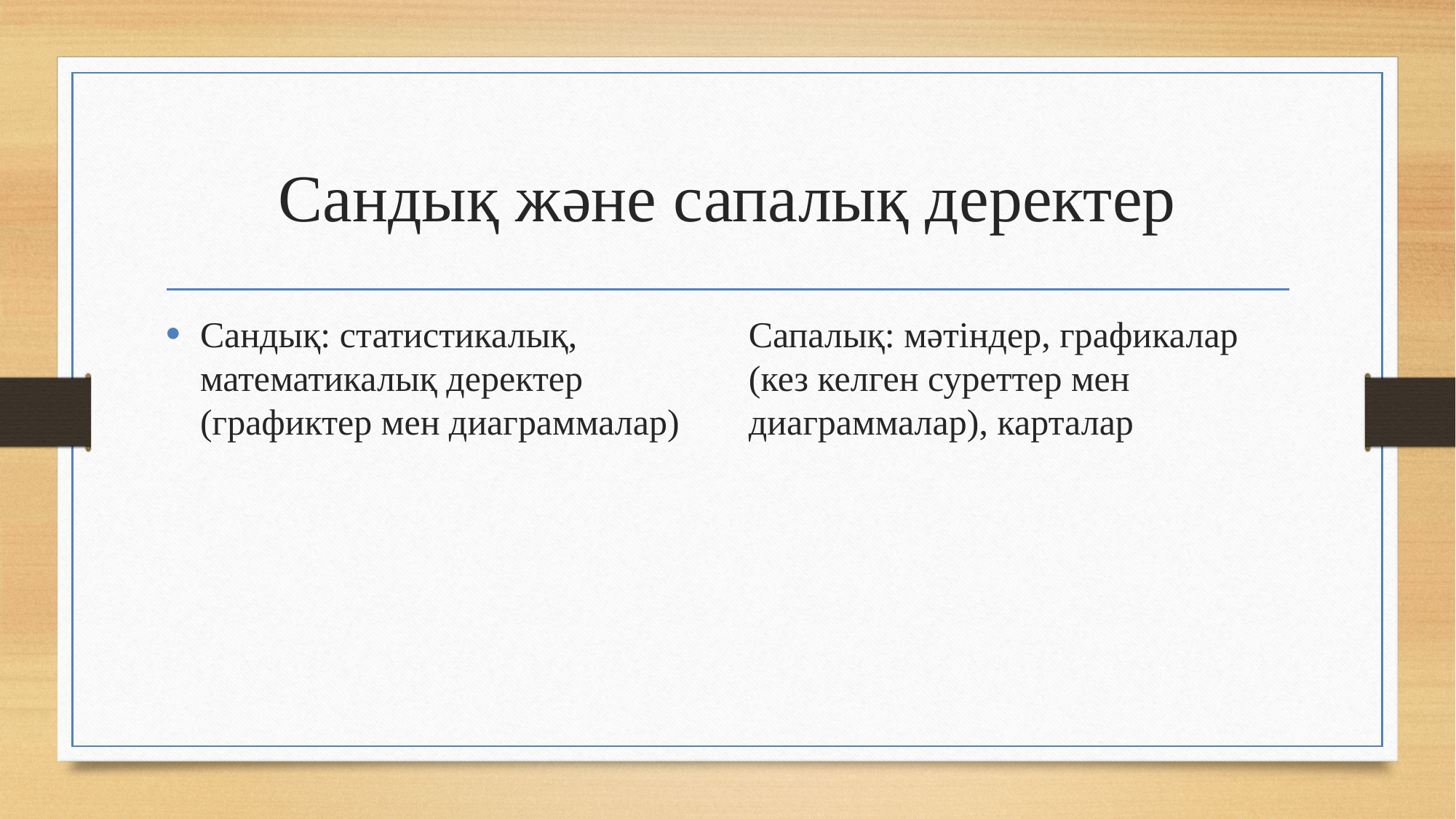

# Сандық және сапалық деректер
Сандық: статистикалық, математикалық деректер (графиктер мен диаграммалар)

Сапалық: мәтіндер, графикалар (кез келген суреттер мен диаграммалар), карталар